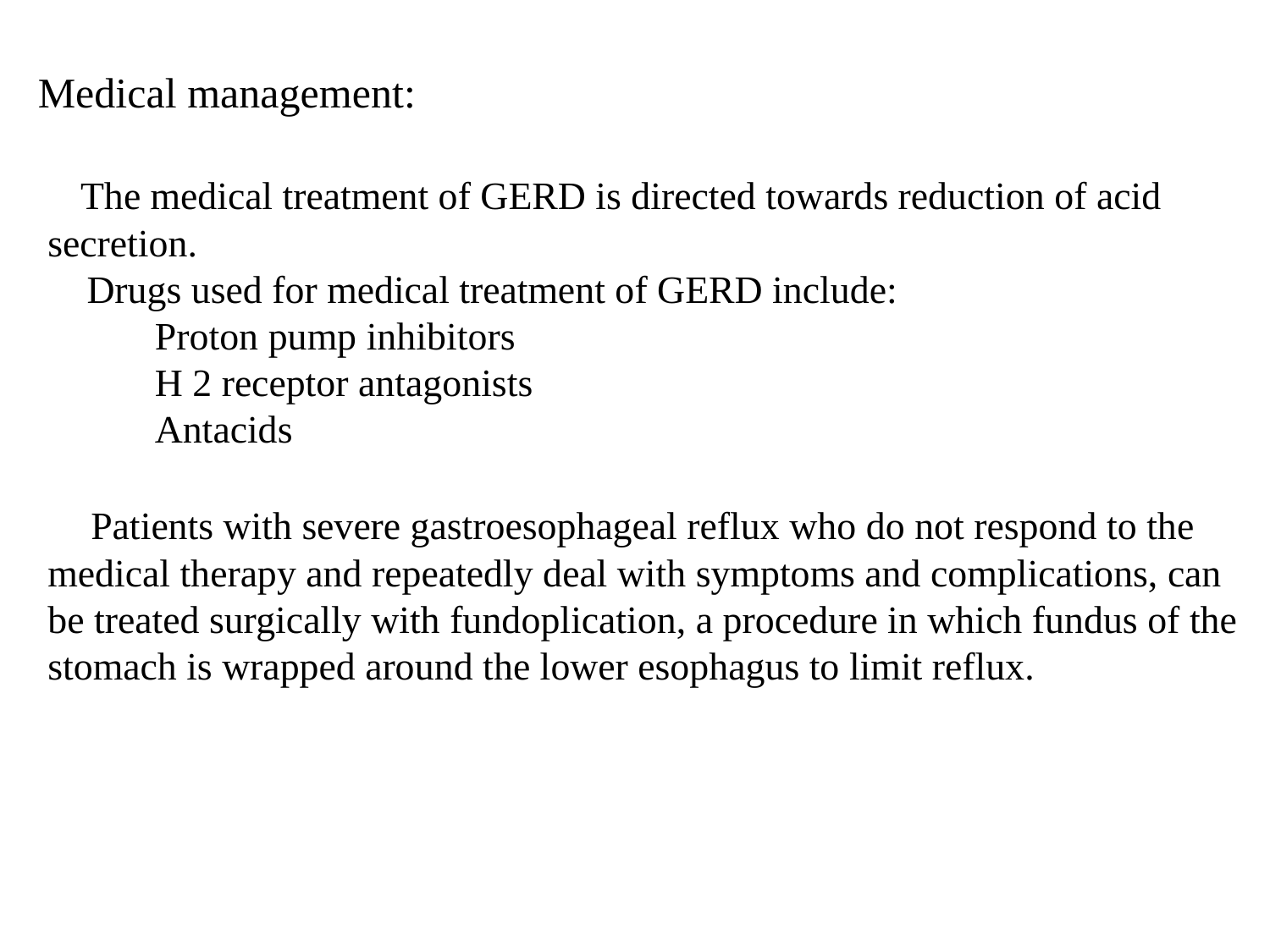

Medical management:

    The medical treatment of GERD is directed towards reduction of acid
 secretion.
     Drugs used for medical treatment of GERD include:
            Proton pump inhibitors
            H 2 receptor antagonists
            Antacids

     Patients with severe gastroesophageal reflux who do not respond to the
 medical therapy and repeatedly deal with symptoms and complications, can
 be treated surgically with fundoplication, a procedure in which fundus of the
 stomach is wrapped around the lower esophagus to limit reflux.